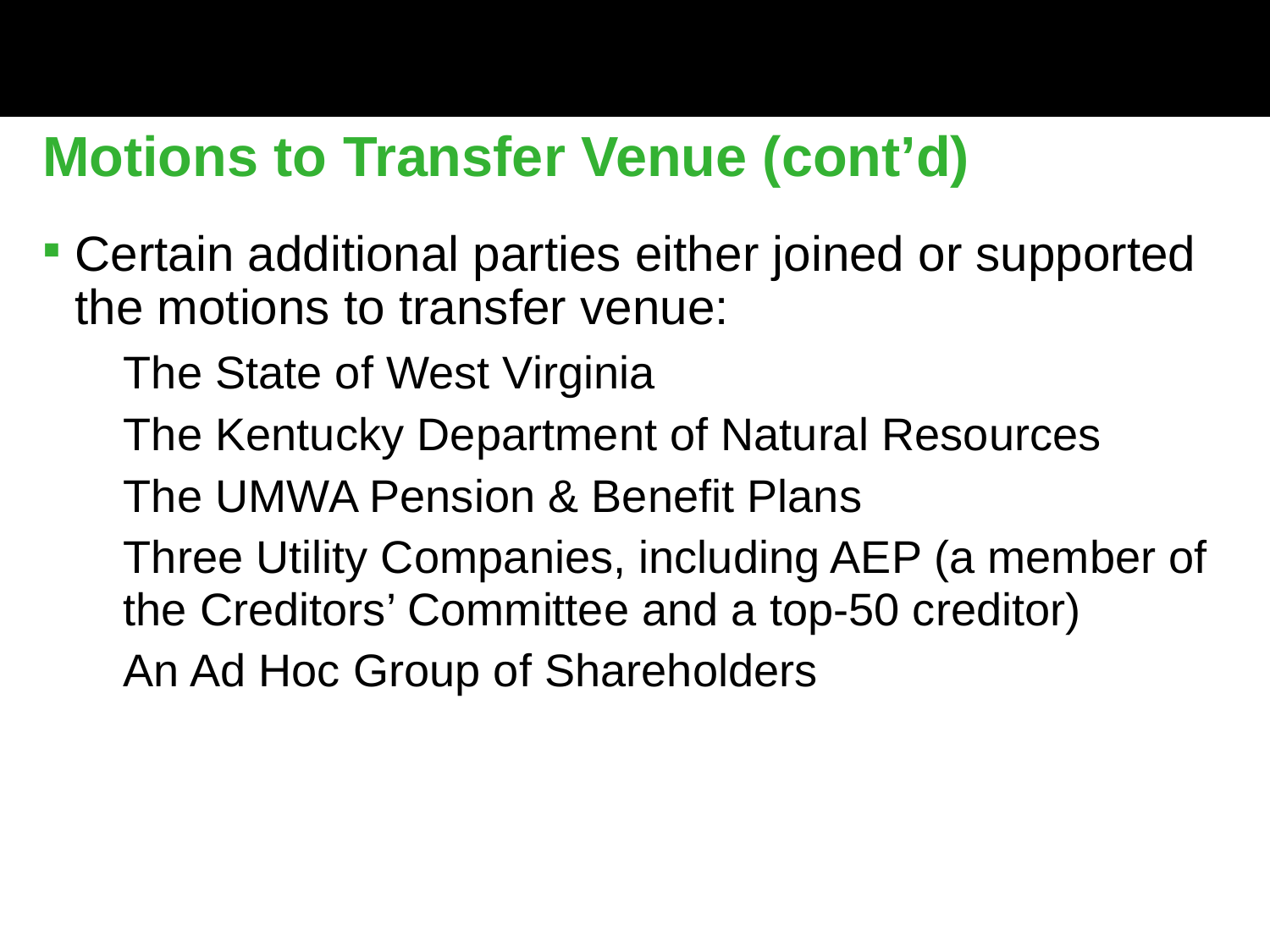

Motions to Transfer Venue (cont’d)
Certain additional parties either joined or supported the motions to transfer venue:
The State of West Virginia
The Kentucky Department of Natural Resources
The UMWA Pension & Benefit Plans
Three Utility Companies, including AEP (a member of the Creditors’ Committee and a top-50 creditor)
An Ad Hoc Group of Shareholders